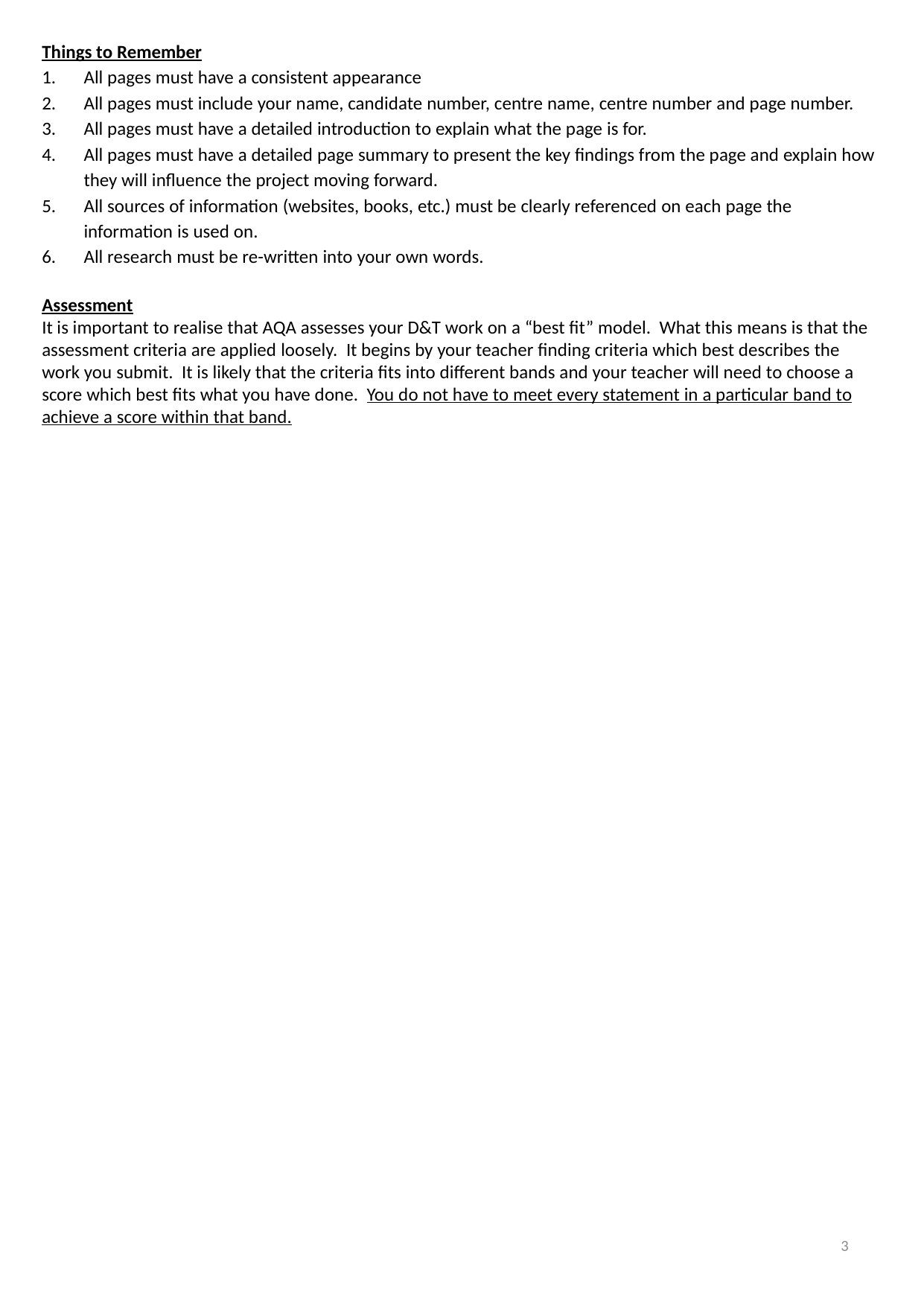

Things to Remember
All pages must have a consistent appearance
All pages must include your name, candidate number, centre name, centre number and page number.
All pages must have a detailed introduction to explain what the page is for.
All pages must have a detailed page summary to present the key findings from the page and explain how they will influence the project moving forward.
All sources of information (websites, books, etc.) must be clearly referenced on each page the information is used on.
All research must be re-written into your own words.

Assessment
It is important to realise that AQA assesses your D&T work on a “best fit” model.  What this means is that the assessment criteria are applied loosely.  It begins by your teacher finding criteria which best describes the work you submit.  It is likely that the criteria fits into different bands and your teacher will need to choose a score which best fits what you have done.  You do not have to meet every statement in a particular band to achieve a score within that band.

3